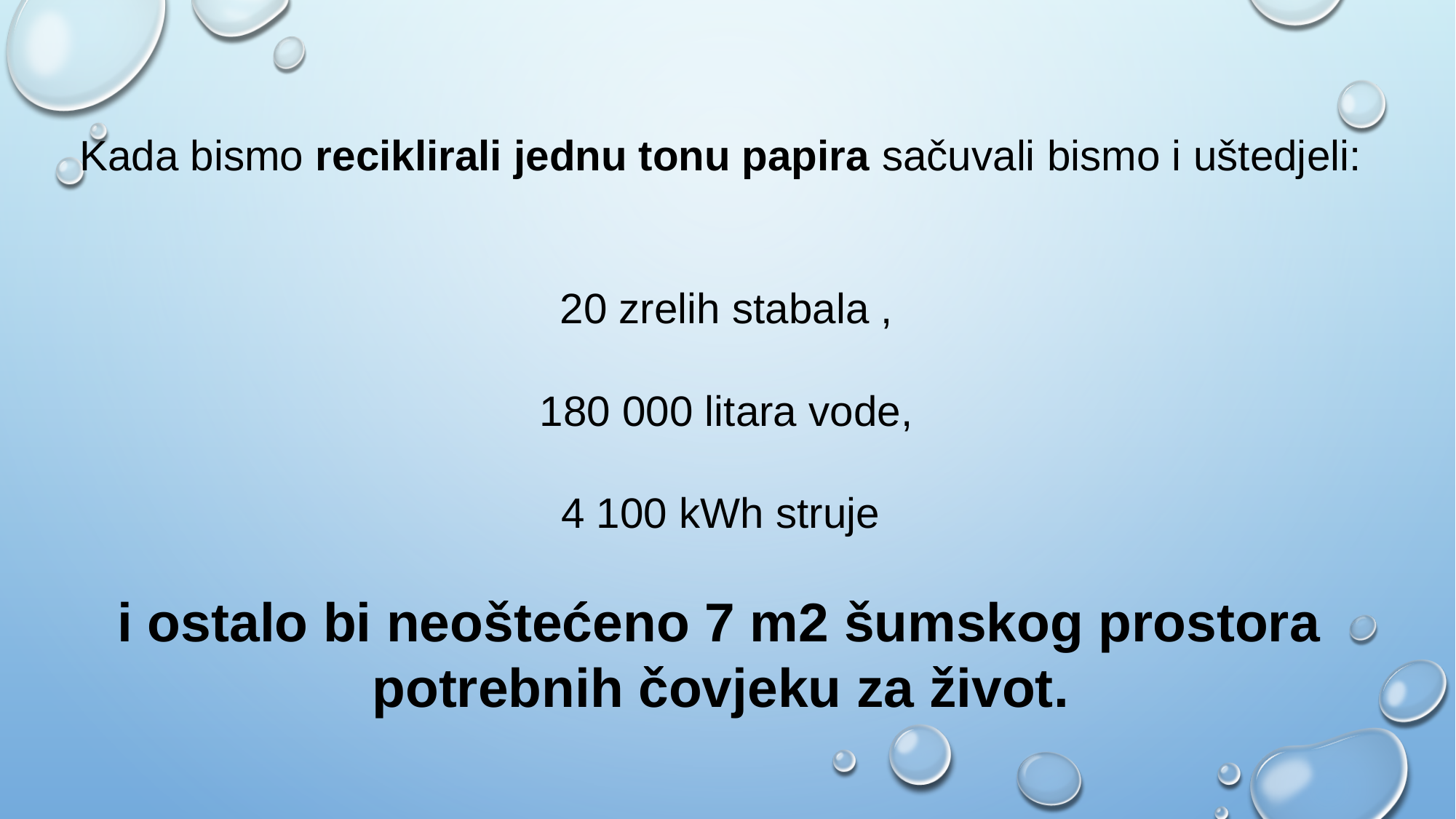

Kada bismo reciklirali jednu tonu papira sačuvali bismo i uštedjeli:

 20 zrelih stabala ,

  180 000 litara vode,

4 100 kWh struje

 i ostalo bi neoštećeno 7 m2 šumskog prostora
potrebnih čovjeku za život.